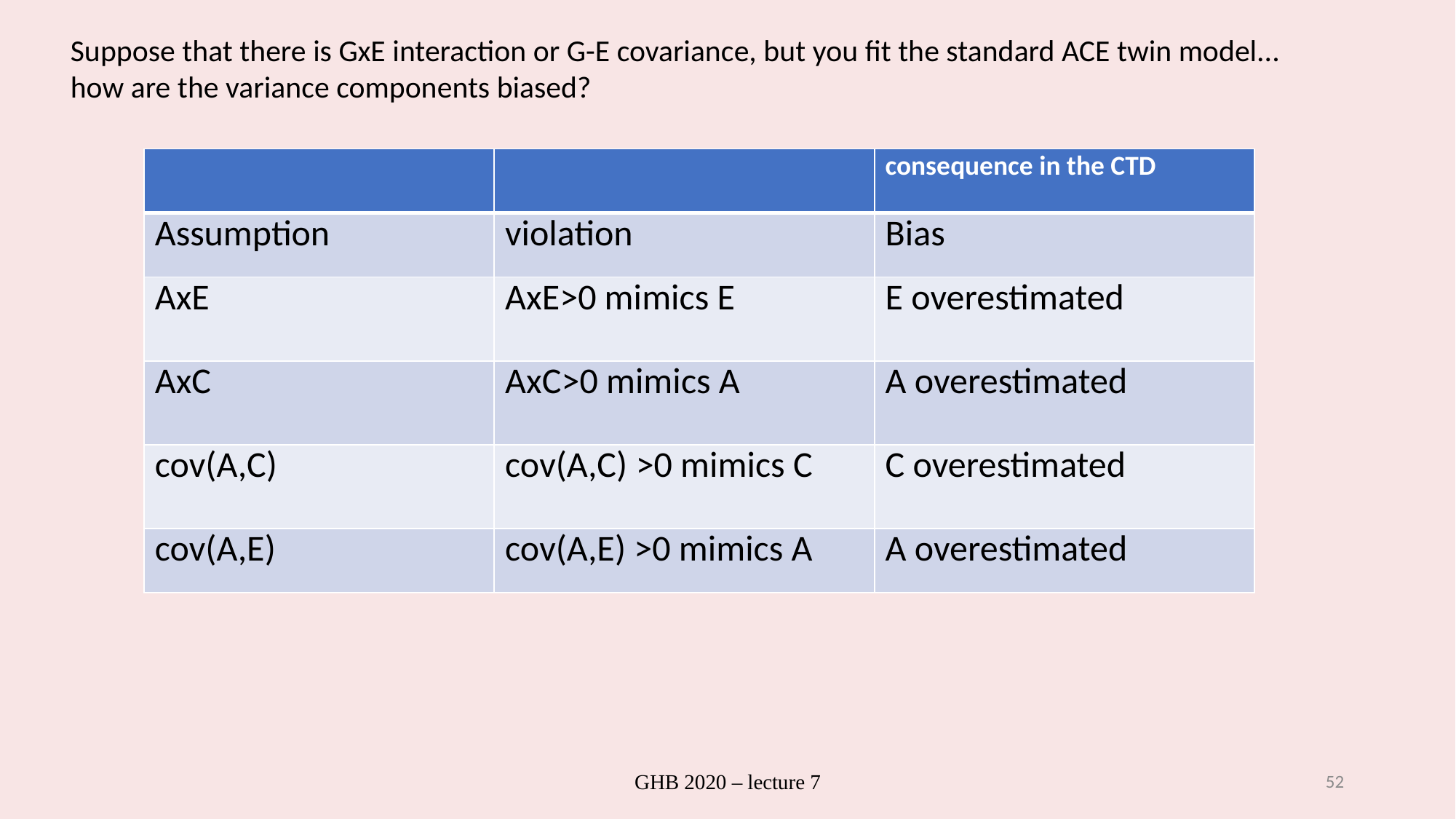

Suppose that there is GxE interaction or G-E covariance, but you fit the standard ACE twin model...
how are the variance components biased?
|  |  | consequence in the CTD |
| --- | --- | --- |
| Assumption | violation | Bias |
| AxE | AxE>0 mimics E | E overestimated |
| AxC | AxC>0 mimics A | A overestimated |
| cov(A,C) | cov(A,C) >0 mimics C | C overestimated |
| cov(A,E) | cov(A,E) >0 mimics A | A overestimated |
GHB 2020 – lecture 7
52